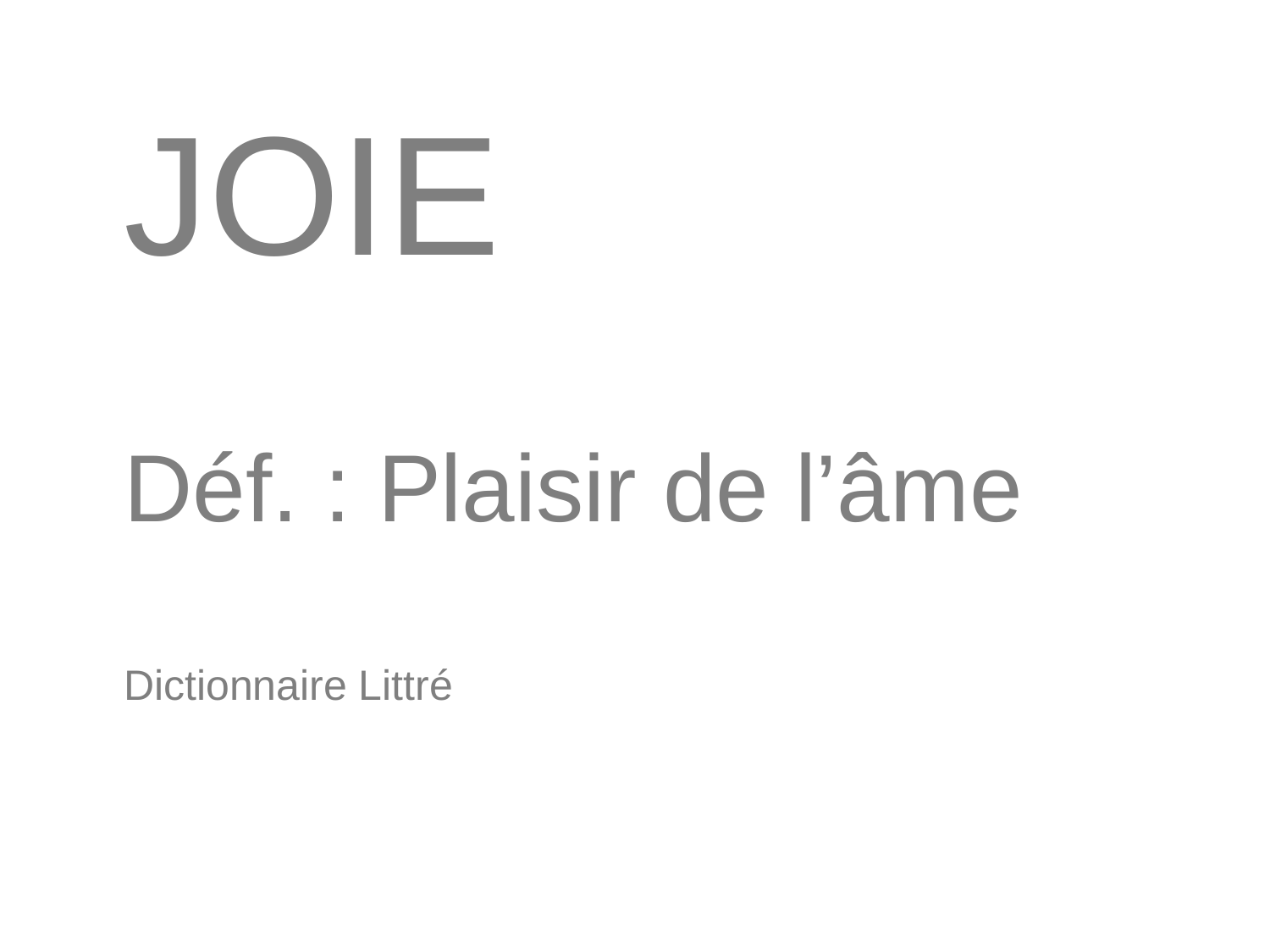

JOIE

Déf. : Plaisir de l’âme

Dictionnaire Littré